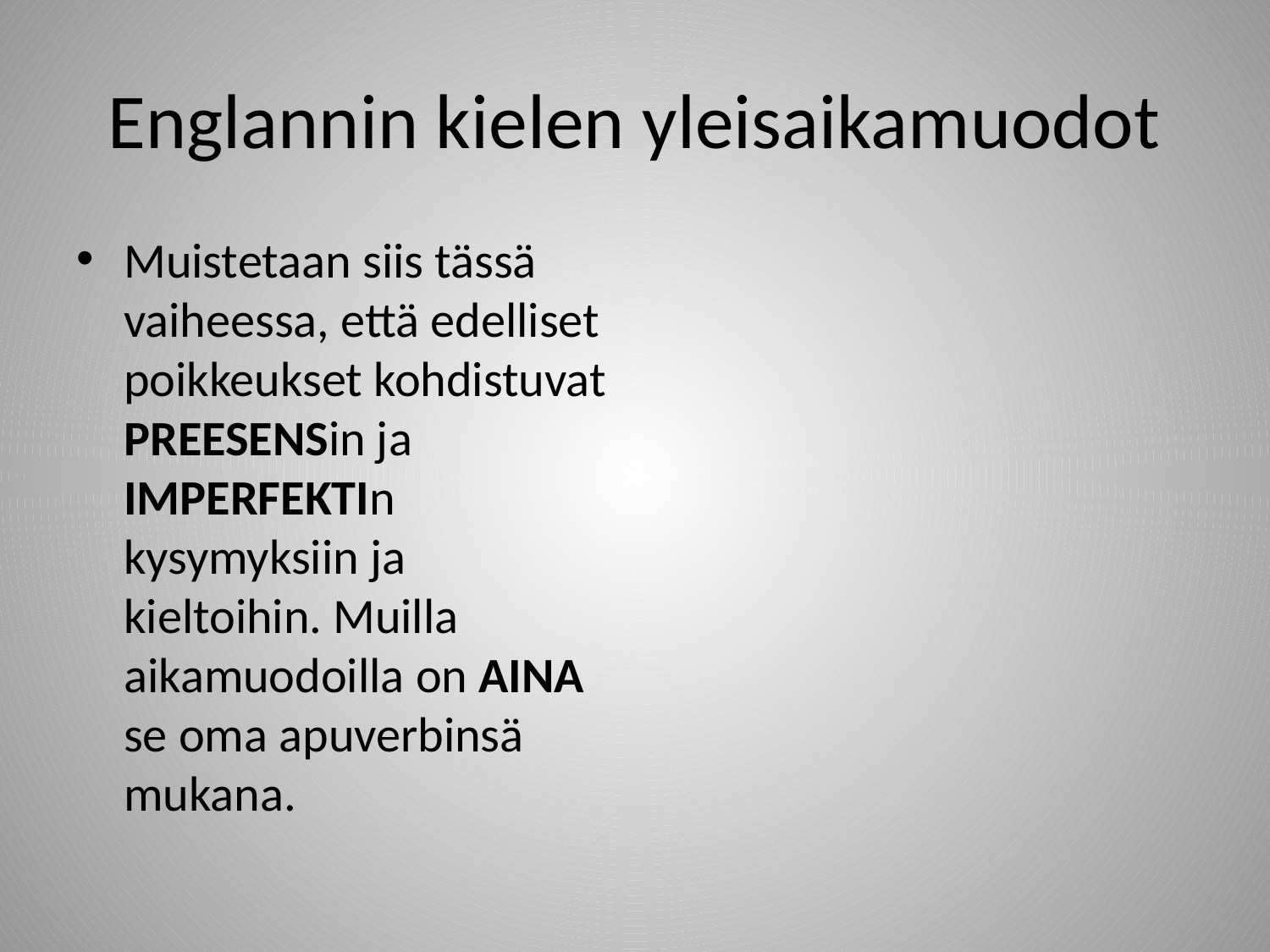

# Englannin kielen yleisaikamuodot
Muistetaan siis tässä vaiheessa, että edelliset poikkeukset kohdistuvat PREESENSin ja IMPERFEKTIn kysymyksiin ja kieltoihin. Muilla aikamuodoilla on AINA se oma apuverbinsä mukana.